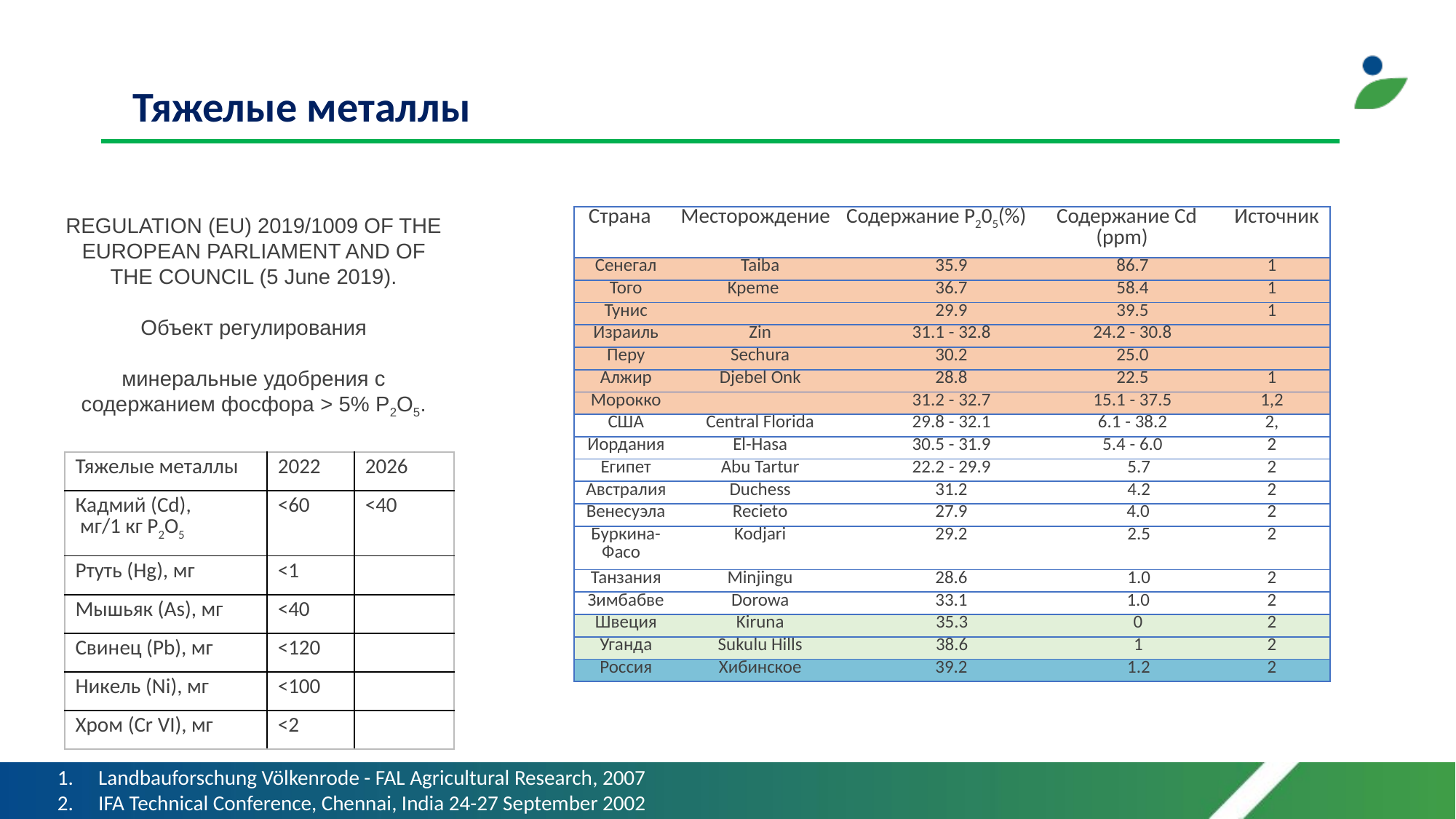

Тяжелые металлы
REGULATION (EU) 2019/1009 OF THE EUROPEAN PARLIAMENT AND OF THE COUNCIL (5 June 2019).

Объект регулирования

минеральные удобрения с содержанием фосфора > 5% Р2О5.
| Страна | Месторождение | Содержание P205(%) | Содержание Cd (ppm) | Источник |
| --- | --- | --- | --- | --- |
| Сенегал | Taiba | 35.9 | 86.7 | 1 |
| Того | Kpeme | 36.7 | 58.4 | 1 |
| Тунис |  | 29.9 | 39.5 | 1 |
| Израиль | Zin | 31.1 - 32.8 | 24.2 - 30.8 |  |
| Перу | Sechura | 30.2 | 25.0 |  |
| Алжир | Djebel Onk | 28.8 | 22.5 | 1 |
| Морокко |  | 31.2 - 32.7 | 15.1 - 37.5 | 1,2 |
| США | Central Florida | 29.8 - 32.1 | 6.1 - 38.2 | 2, |
| Иордания | El-Hasa | 30.5 - 31.9 | 5.4 - 6.0 | 2 |
| Египет | Abu Tartur | 22.2 - 29.9 | 5.7 | 2 |
| Австралия | Duchess | 31.2 | 4.2 | 2 |
| Венесуэла | Recieto | 27.9 | 4.0 | 2 |
| Буркина- Фасо | Kodjari | 29.2 | 2.5 | 2 |
| Танзания | Minjingu | 28.6 | 1.0 | 2 |
| Зимбабве | Dorowa | 33.1 | 1.0 | 2 |
| Швеция | Kiruna | 35.3 | 0 | 2 |
| Уганда | Sukulu Hills | 38.6 | 1 | 2 |
| Россия | Хибинское | 39.2 | 1.2 | 2 |
| Тяжелые металлы | 2022 | 2026 |
| --- | --- | --- |
| Кадмий (Cd), мг/1 кг Р2О5 | <60 | <40 |
| Ртуть (Hg), мг | <1 |  |
| Мышьяк (As), мг | <40 |  |
| Свинец (Pb), мг | <120 |  |
| Никель (Ni), мг | <100 |  |
| Хром (Cr VI), мг | <2 |  |
Landbauforschung Völkenrode - FAL Agricultural Research, 2007
IFA Technical Conference, Chennai, India 24-27 September 2002